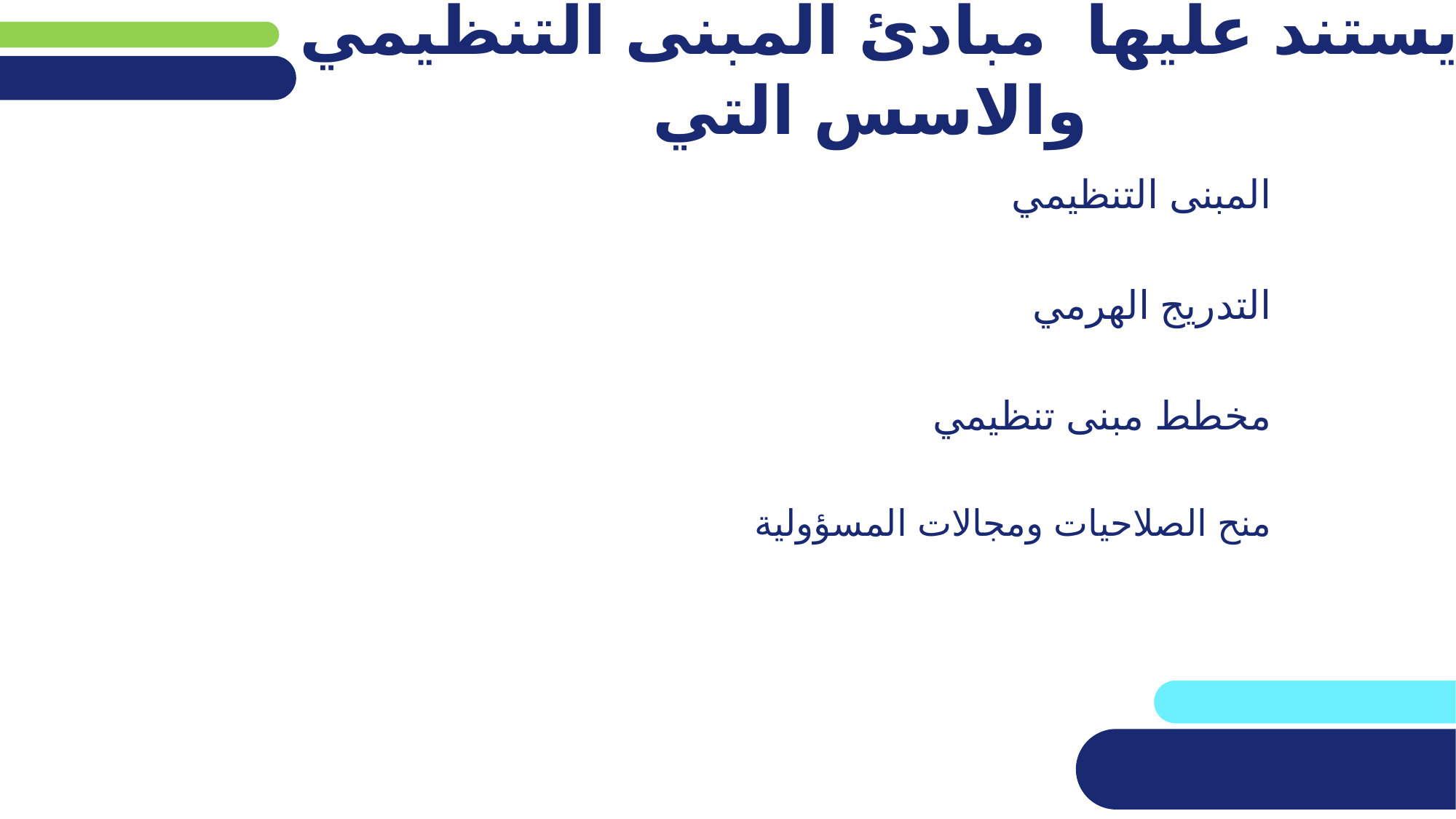

# يستند عليها  مبادئ المبنى التنظيمي والاسس التي
المبنى التنظيمي

التدريج الهرمي

مخطط مبنى تنظيمي

منح الصلاحيات ومجالات المسؤولية